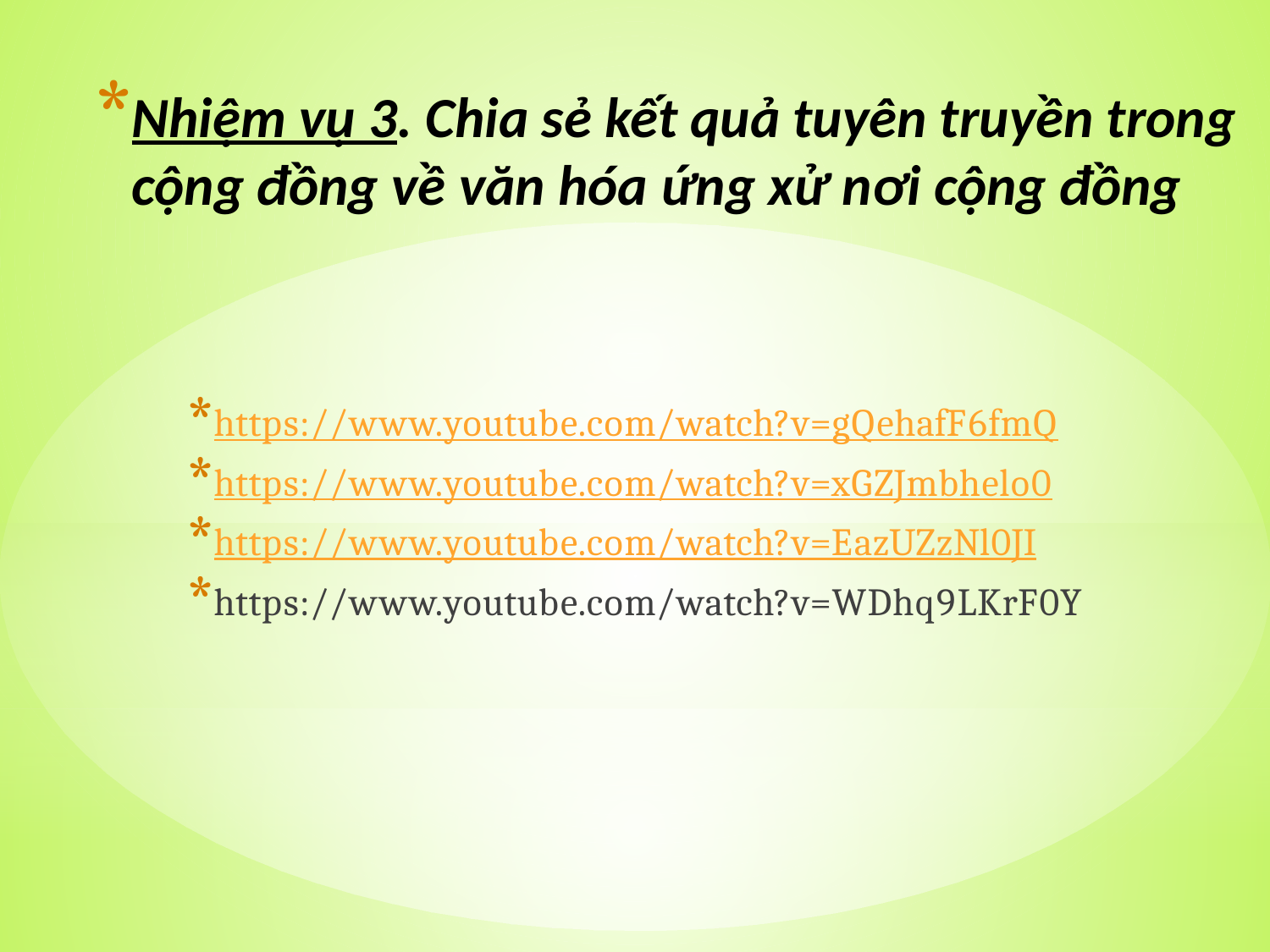

# Nhiệm vụ 3. Chia sẻ kết quả tuyên truyền trong cộng đồng về văn hóa ứng xử nơi cộng đồng
https://www.youtube.com/watch?v=gQehafF6fmQ
https://www.youtube.com/watch?v=xGZJmbhelo0
https://www.youtube.com/watch?v=EazUZzNl0JI
https://www.youtube.com/watch?v=WDhq9LKrF0Y